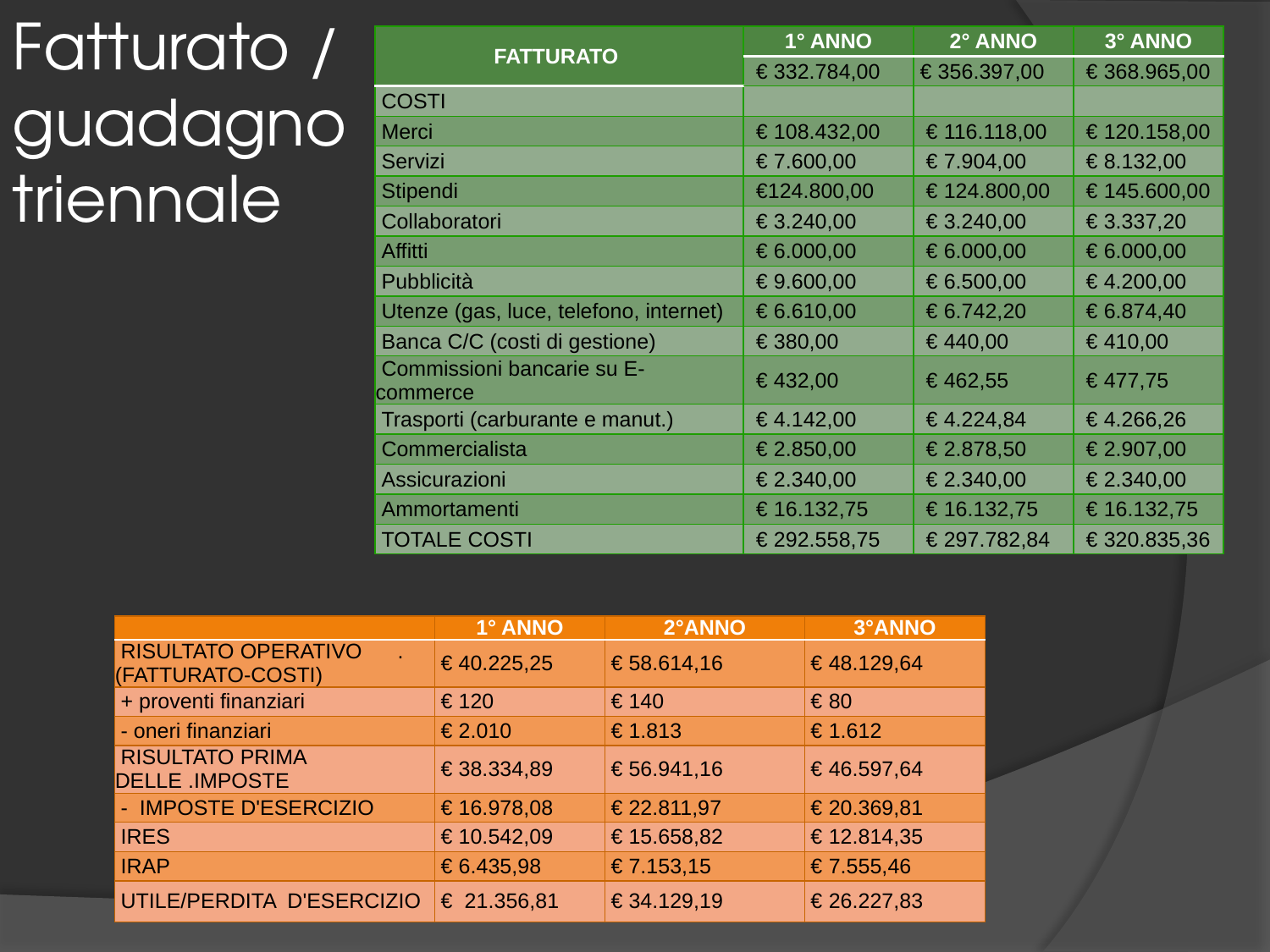

Fatturato / guadagno triennale
| FATTURATO | 1° ANNO | 2° ANNO | 3° ANNO |
| --- | --- | --- | --- |
|  | € 332.784,00 | € 356.397,00 | € 368.965,00 |
| COSTI |  |  |  |
| Merci | € 108.432,00 | € 116.118,00 | € 120.158,00 |
| Servizi | € 7.600,00 | € 7.904,00 | € 8.132,00 |
| Stipendi | €124.800,00 | € 124.800,00 | € 145.600,00 |
| Collaboratori | € 3.240,00 | € 3.240,00 | € 3.337,20 |
| Affitti | € 6.000,00 | € 6.000,00 | € 6.000,00 |
| Pubblicità | € 9.600,00 | € 6.500,00 | € 4.200,00 |
| Utenze (gas, luce, telefono, internet) | € 6.610,00 | € 6.742,20 | € 6.874,40 |
| Banca C/C (costi di gestione) | € 380,00 | € 440,00 | € 410,00 |
| Commissioni bancarie su E-commerce | € 432,00 | € 462,55 | € 477,75 |
| Trasporti (carburante e manut.) | € 4.142,00 | € 4.224,84 | € 4.266,26 |
| Commercialista | € 2.850,00 | € 2.878,50 | € 2.907,00 |
| Assicurazioni | € 2.340,00 | € 2.340,00 | € 2.340,00 |
| Ammortamenti | € 16.132,75 | € 16.132,75 | € 16.132,75 |
| TOTALE COSTI | € 292.558,75 | € 297.782,84 | € 320.835,36 |
|  | 1° ANNO | 2°ANNO | 3°ANNO |
| --- | --- | --- | --- |
| RISULTATO OPERATIVO .(FATTURATO-COSTI) | € 40.225,25 | € 58.614,16 | € 48.129,64 |
| + proventi finanziari | € 120 | € 140 | € 80 |
| - oneri finanziari | € 2.010 | € 1.813 | € 1.612 |
| RISULTATO PRIMA DELLE .IMPOSTE | € 38.334,89 | € 56.941,16 | € 46.597,64 |
| - IMPOSTE D'ESERCIZIO | € 16.978,08 | € 22.811,97 | € 20.369,81 |
| IRES | € 10.542,09 | € 15.658,82 | € 12.814,35 |
| IRAP | € 6.435,98 | € 7.153,15 | € 7.555,46 |
| UTILE/PERDITA D'ESERCIZIO | € 21.356,81 | € 34.129,19 | € 26.227,83 |